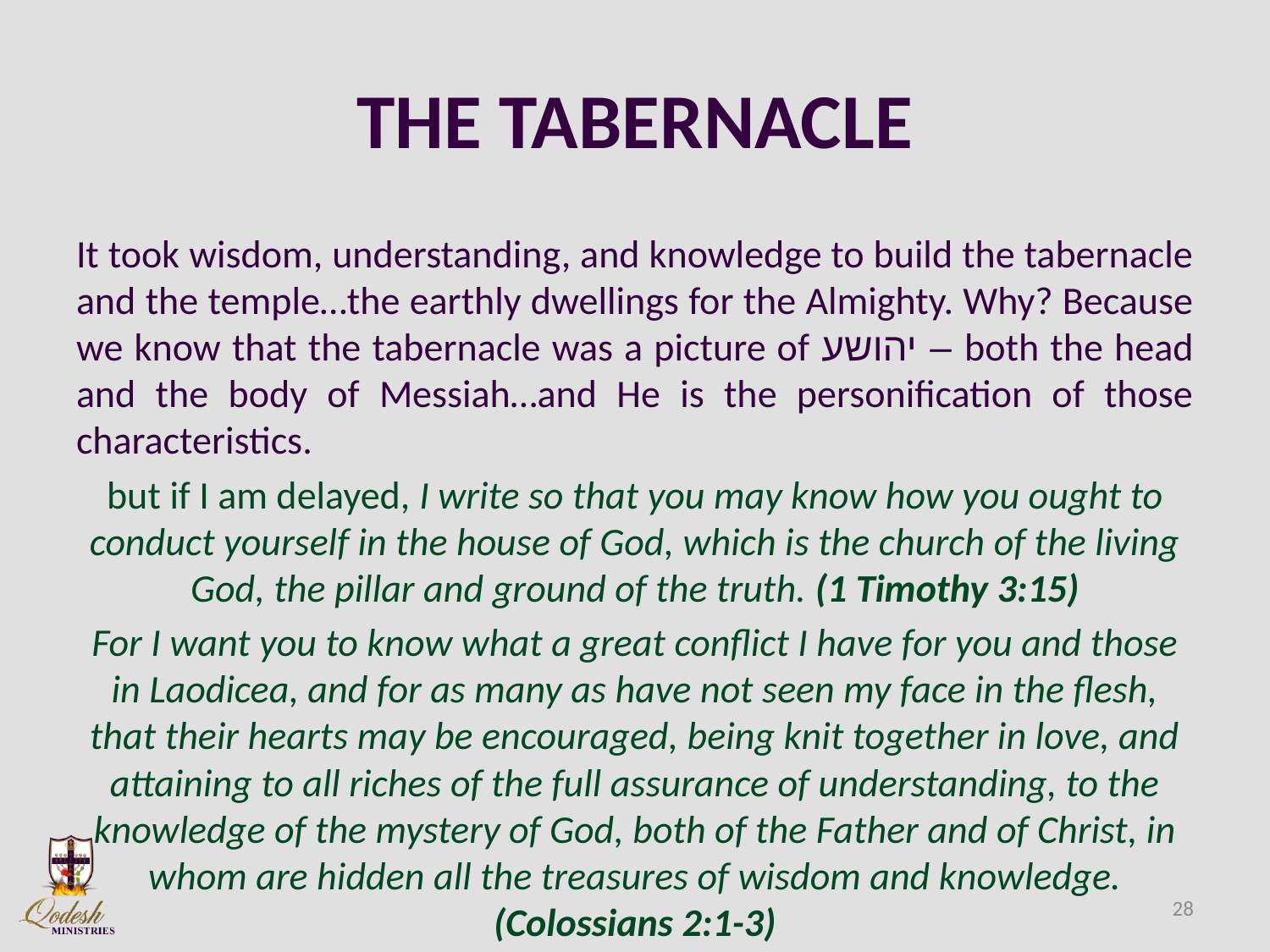

# THE TABERNACLE
It took wisdom, understanding, and knowledge to build the tabernacle and the temple…the earthly dwellings for the Almighty. Why? Because we know that the tabernacle was a picture of יהושע – both the head and the body of Messiah…and He is the personification of those characteristics.
but if I am delayed, I write so that you may know how you ought to conduct yourself in the house of God, which is the church of the living God, the pillar and ground of the truth. (1 Timothy 3:15)
For I want you to know what a great conflict I have for you and those in Laodicea, and for as many as have not seen my face in the flesh, that their hearts may be encouraged, being knit together in love, and attaining to all riches of the full assurance of understanding, to the knowledge of the mystery of God, both of the Father and of Christ, in whom are hidden all the treasures of wisdom and knowledge. (Colossians 2:1-3)

28